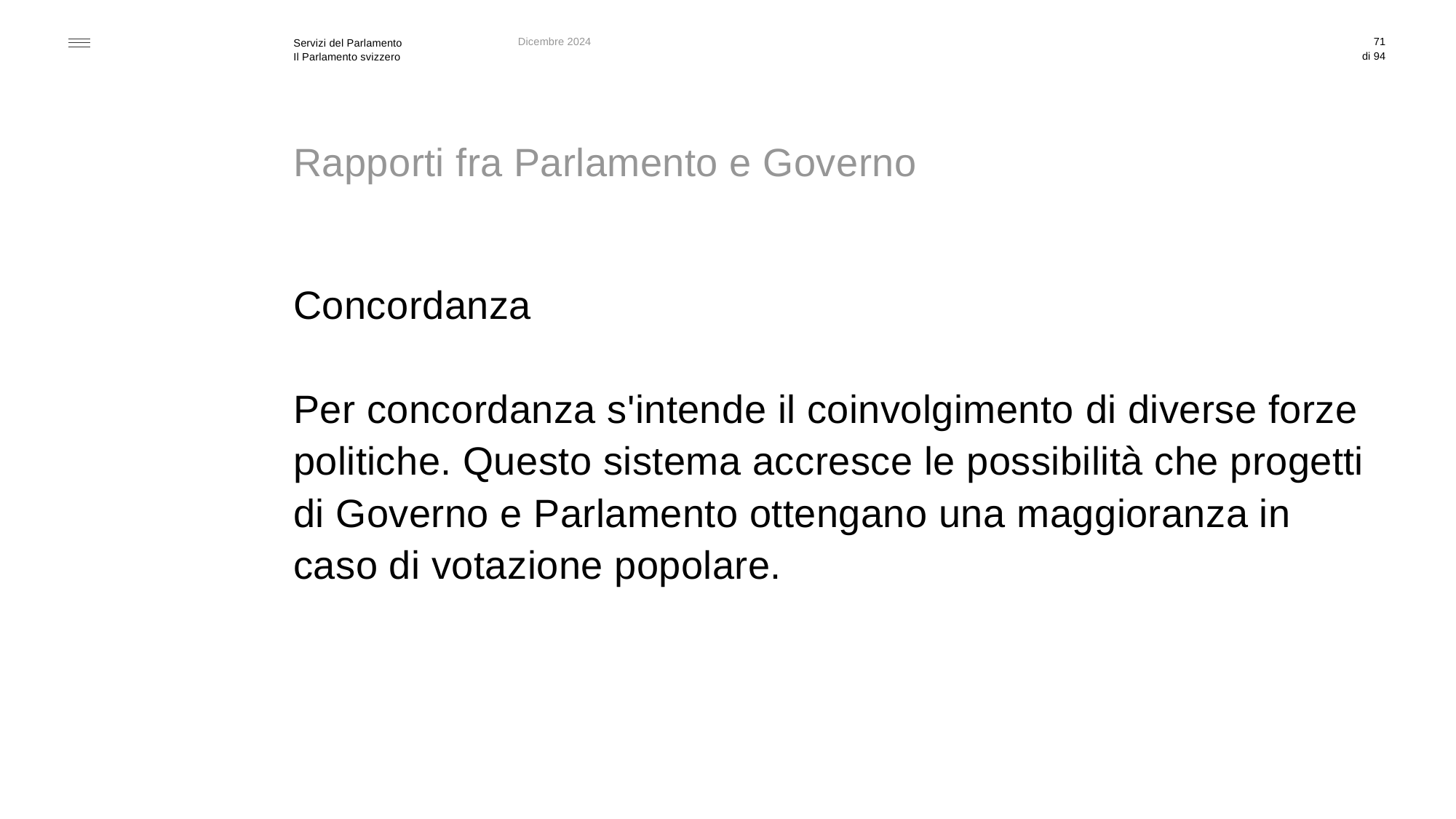

Dicembre 2024
71
# Rapporti fra Parlamento e Governo
Concordanza

Per concordanza s'intende il coinvolgimento di diverse forze politiche. Questo sistema accresce le possibilità che progetti di Governo e Parlamento ottengano una maggioranza in caso di votazione popolare.